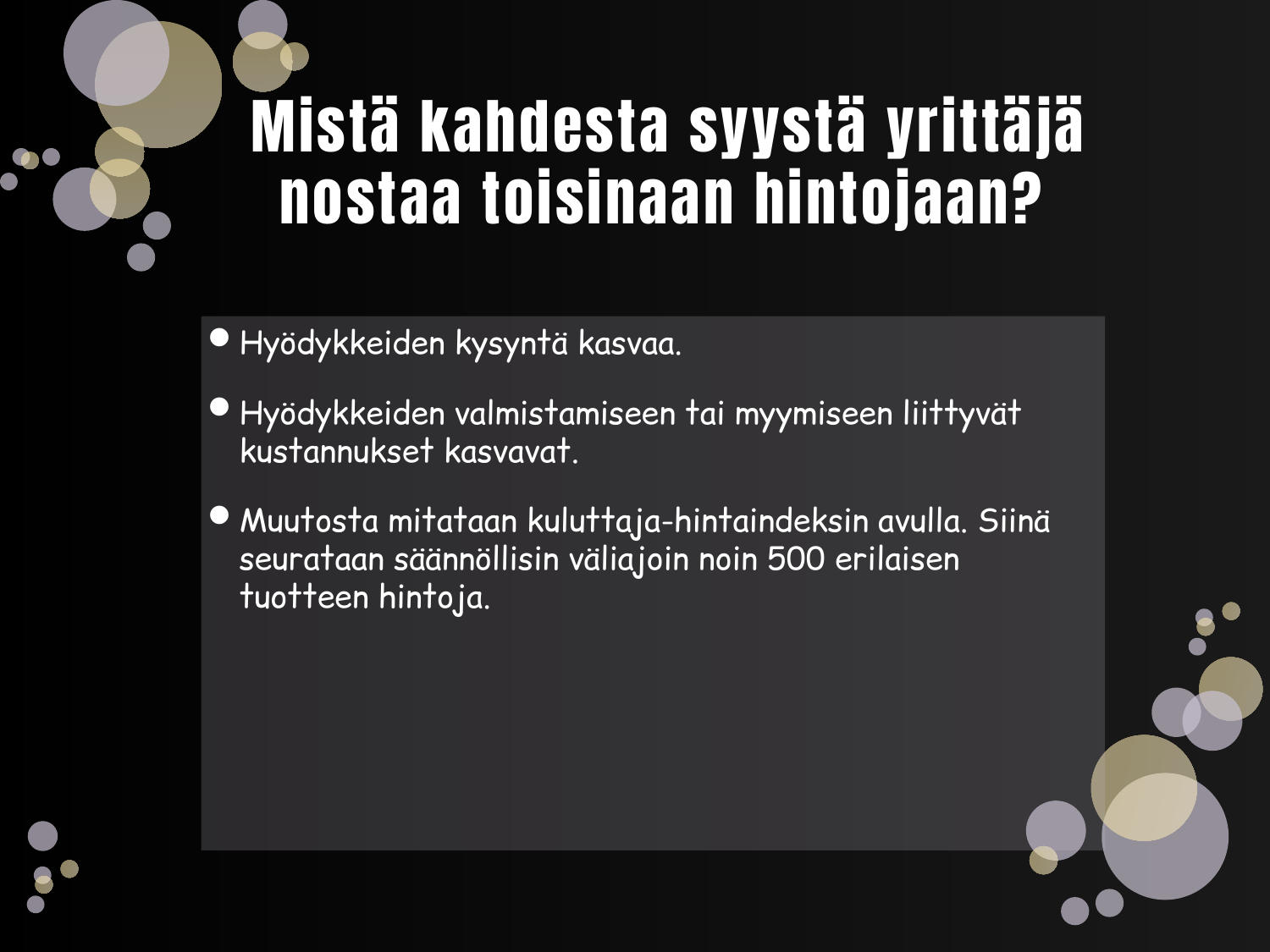

# Mistä kahdesta syystä yrittäjä nostaa toisinaan hintojaan?
Hyödykkeiden kysyntä kasvaa.
Hyödykkeiden valmistamiseen tai myymiseen liittyvät kustannukset kasvavat.
Muutosta mitataan kuluttaja-hintaindeksin avulla. Siinä seurataan säännöllisin väliajoin noin 500 erilaisen tuotteen hintoja.